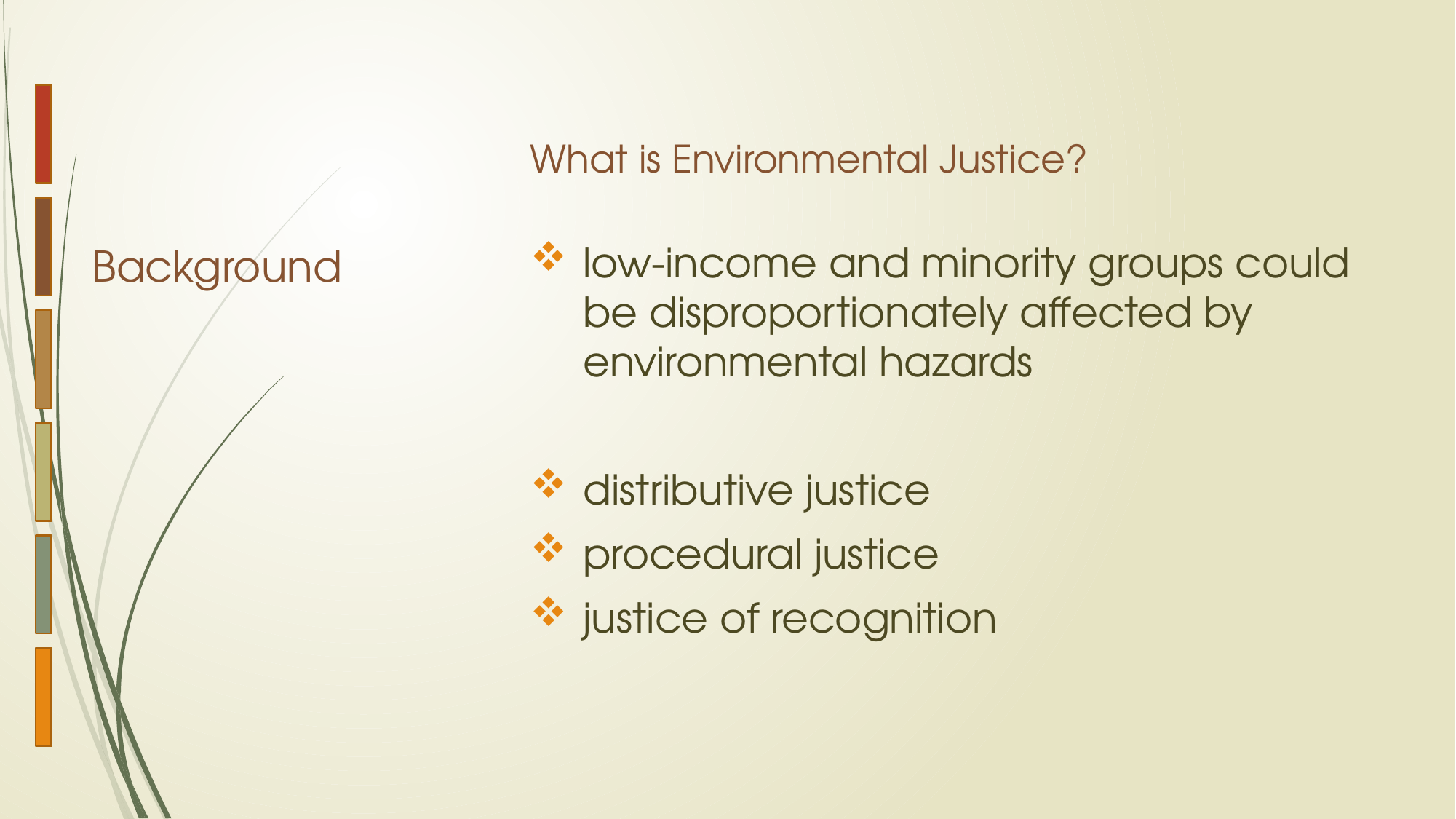

What is Environmental Justice?

low-income and minority groups could be disproportionately affected by environmental hazards

distributive justice
procedural justice
justice of recognition

# Background